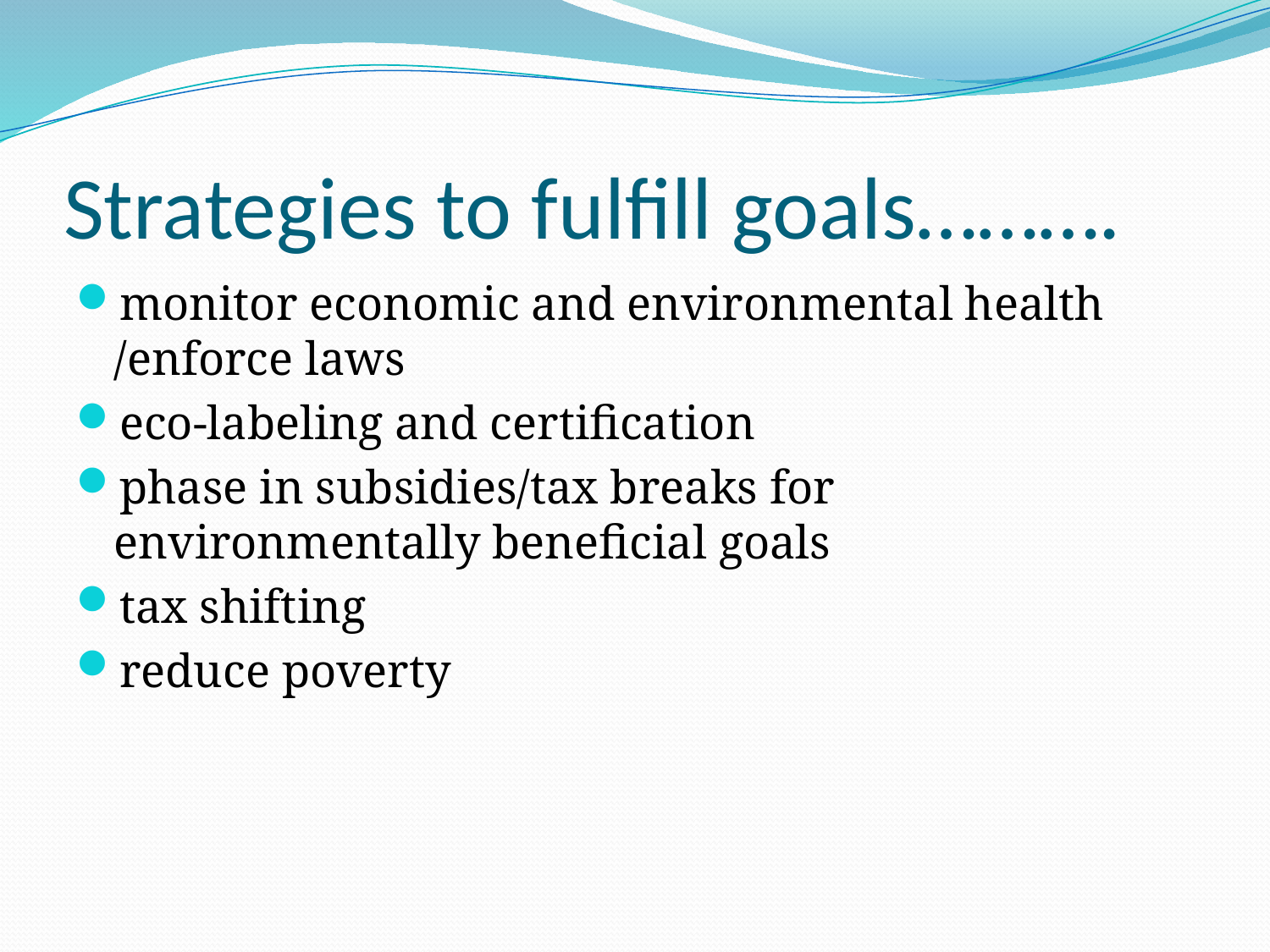

# Strategies to fulfill goals……….
monitor economic and environmental health /enforce laws
eco-labeling and certification
phase in subsidies/tax breaks for environmentally beneficial goals
tax shifting
reduce poverty